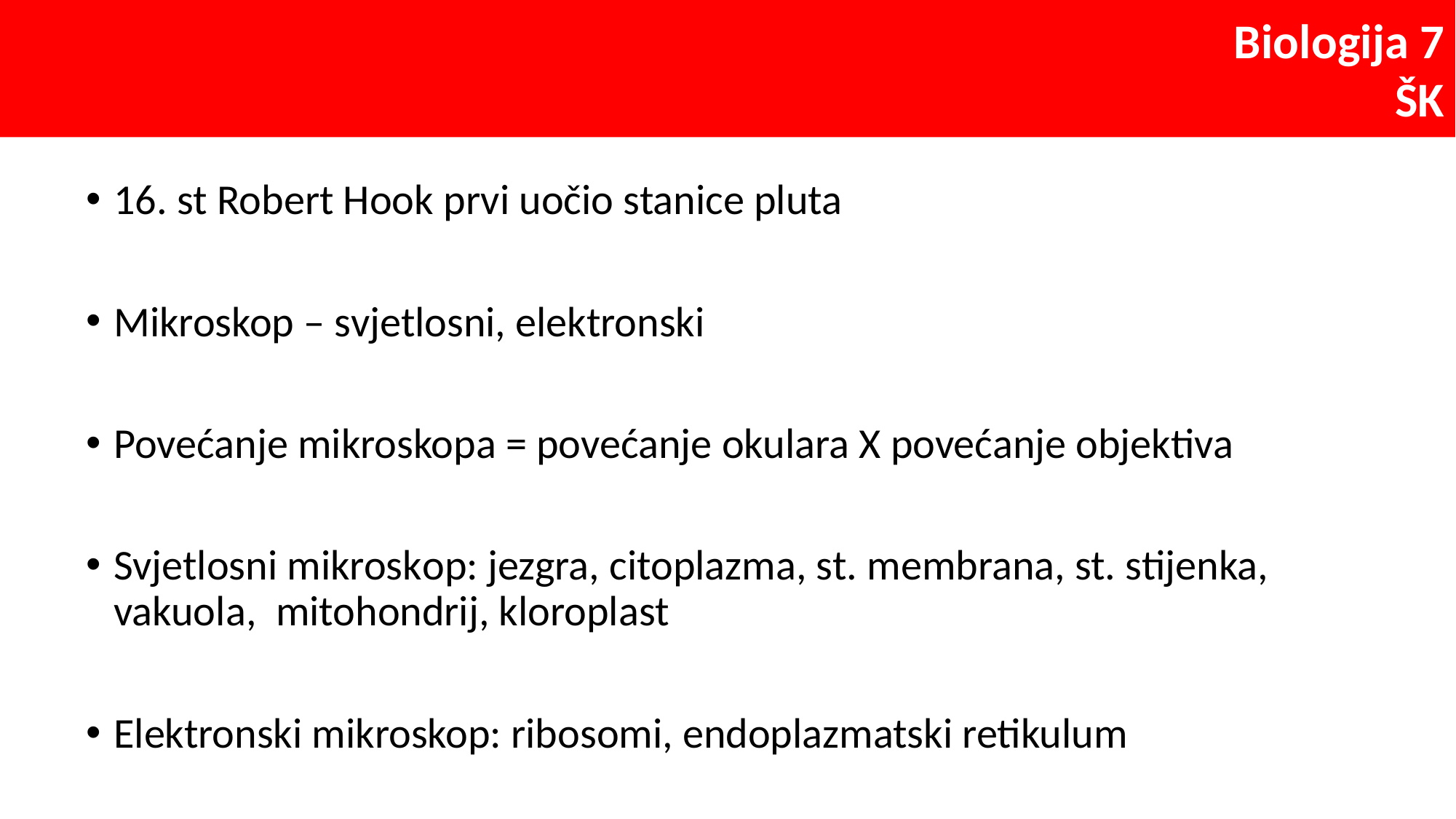

16. st Robert Hook prvi uočio stanice pluta

Mikroskop – svjetlosni, elektronski

Povećanje mikroskopa = povećanje okulara X povećanje objektiva

Svjetlosni mikroskop: jezgra, citoplazma, st. membrana, st. stijenka, vakuola,  mitohondrij, kloroplast

Elektronski mikroskop: ribosomi, endoplazmatski retikulum